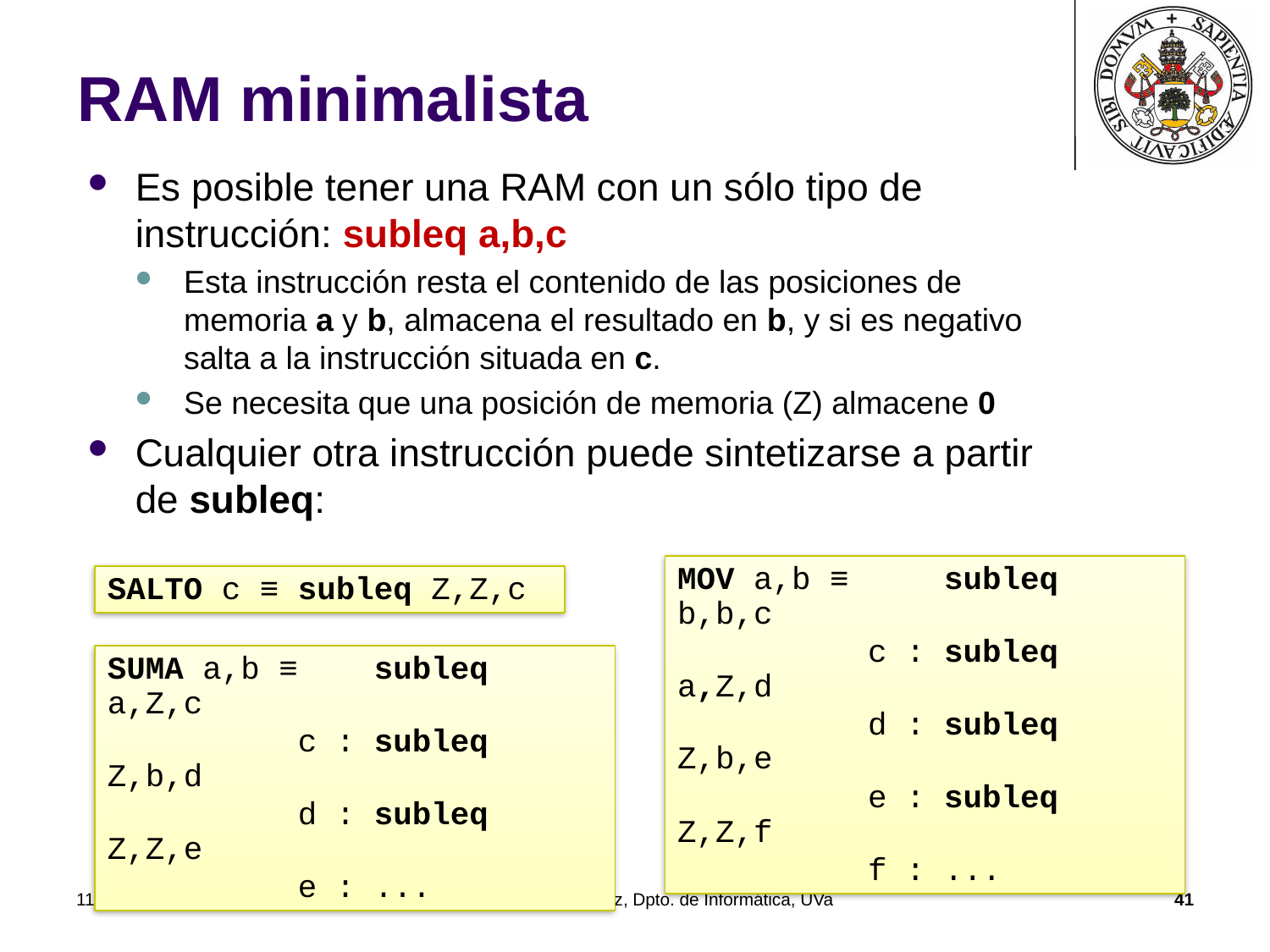

# RAM minimalista
Es posible tener una RAM con un sólo tipo de instrucción: subleq a,b,c
Esta instrucción resta el contenido de las posiciones de memoria a y b, almacena el resultado en b, y si es negativo salta a la instrucción situada en c.
Se necesita que una posición de memoria (Z) almacene 0
Cualquier otra instrucción puede sintetizarse a partir de subleq:

MOV a,b ≡     subleq b,b,c
          c : subleq a,Z,d
          d : subleq Z,b,e
          e : subleq Z,Z,f
          f : ...
SALTO c ≡ subleq Z,Z,c
SUMA a,b ≡    subleq a,Z,c
          c : subleq Z,b,d
          d : subleq Z,Z,e
          e : ...
11 Feb. 2011
César Vaca Rodríguez, Dpto. de Informática, UVa
41